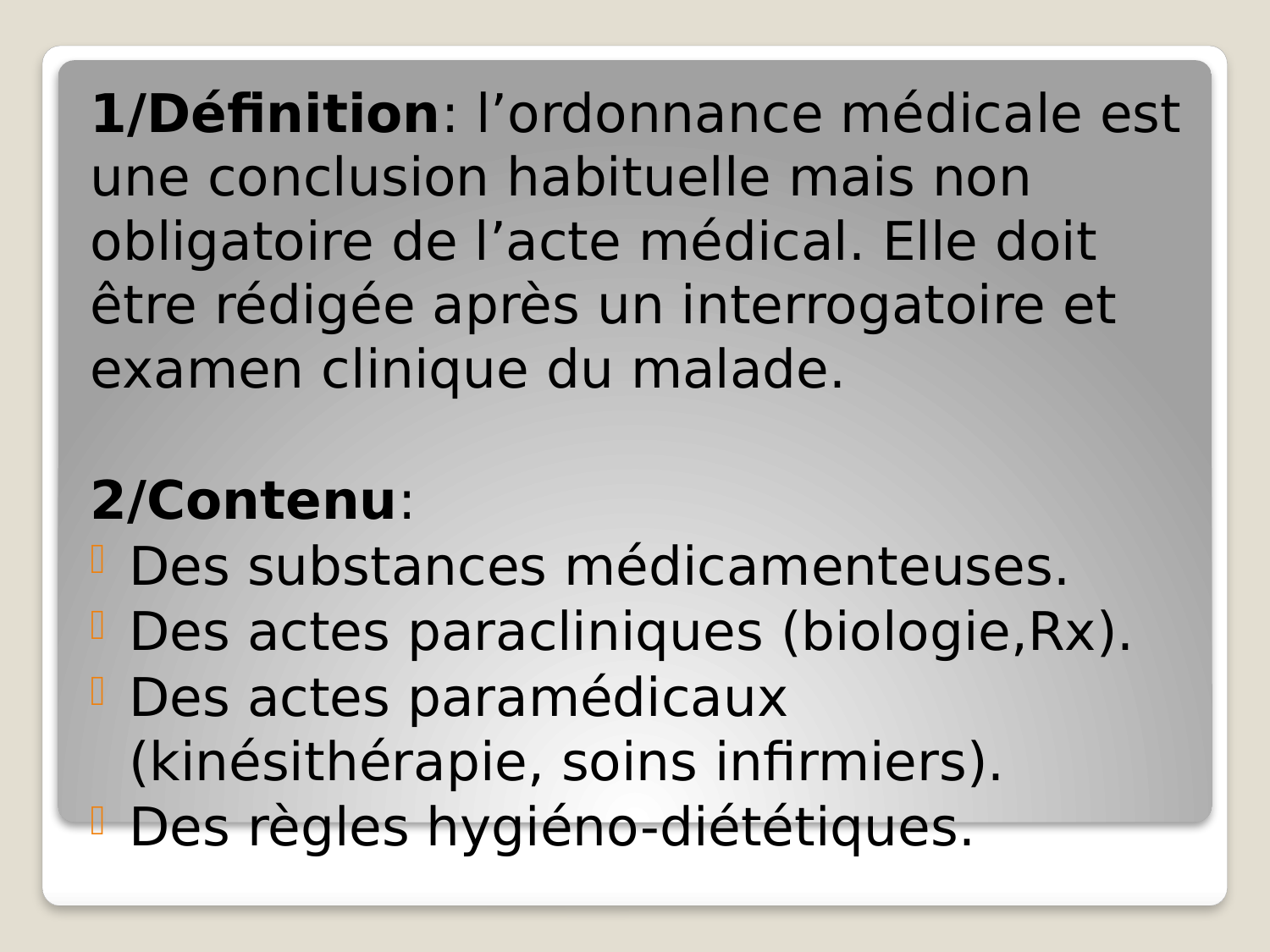

1/Définition: l’ordonnance médicale est une conclusion habituelle mais non obligatoire de l’acte médical. Elle doit être rédigée après un interrogatoire et examen clinique du malade.

2/Contenu:
Des substances médicamenteuses.
Des actes paracliniques (biologie,Rx).
Des actes paramédicaux (kinésithérapie, soins infirmiers).
Des règles hygiéno-diététiques.